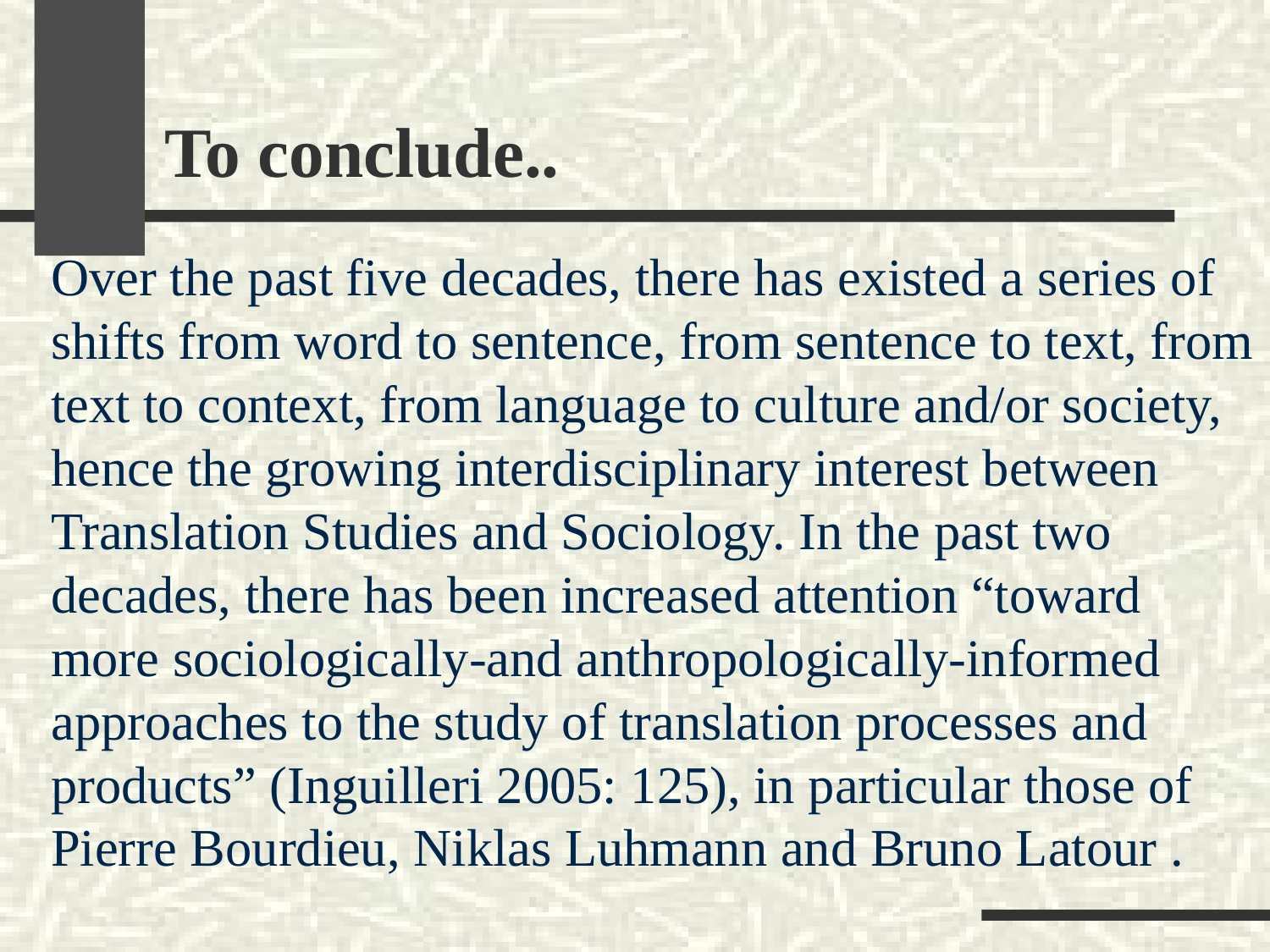

# To conclude..
Over the past five decades, there has existed a series of shifts from word to sentence, from sentence to text, from text to context, from language to culture and/or society, hence the growing interdisciplinary interest between Translation Studies and Sociology. In the past two decades, there has been increased attention “toward more sociologically-and anthropologically-informed approaches to the study of translation processes and products” (Inguilleri 2005: 125), in particular those of Pierre Bourdieu, Niklas Luhmann and Bruno Latour .